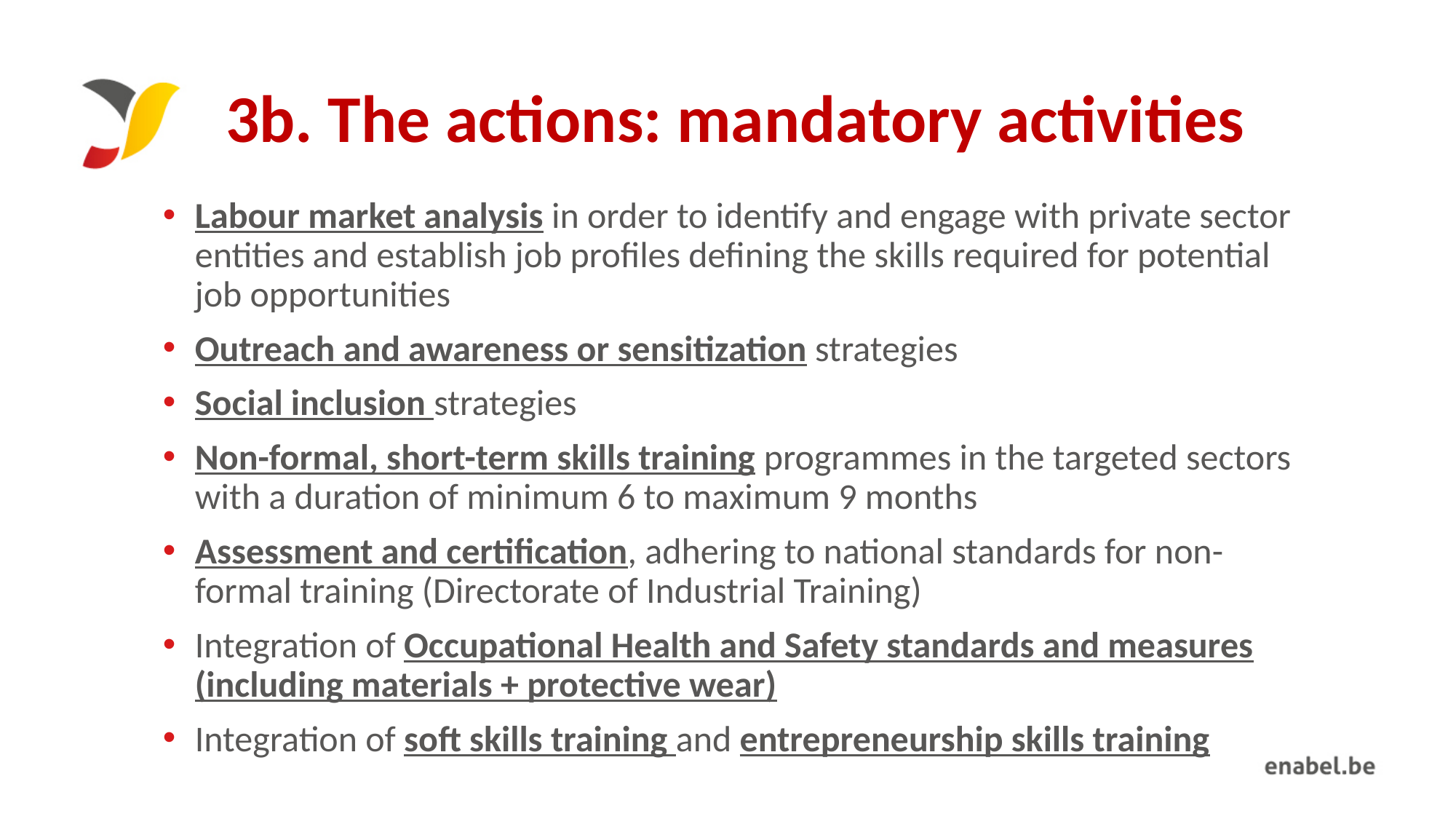

# 3b. The actions: mandatory activities
Labour market analysis in order to identify and engage with private sector entities and establish job profiles defining the skills required for potential job opportunities
Outreach and awareness or sensitization strategies
Social inclusion strategies
Non-formal, short-term skills training programmes in the targeted sectors with a duration of minimum 6 to maximum 9 months
Assessment and certification, adhering to national standards for non-formal training (Directorate of Industrial Training)
Integration of Occupational Health and Safety standards and measures (including materials + protective wear)
Integration of soft skills training and entrepreneurship skills training